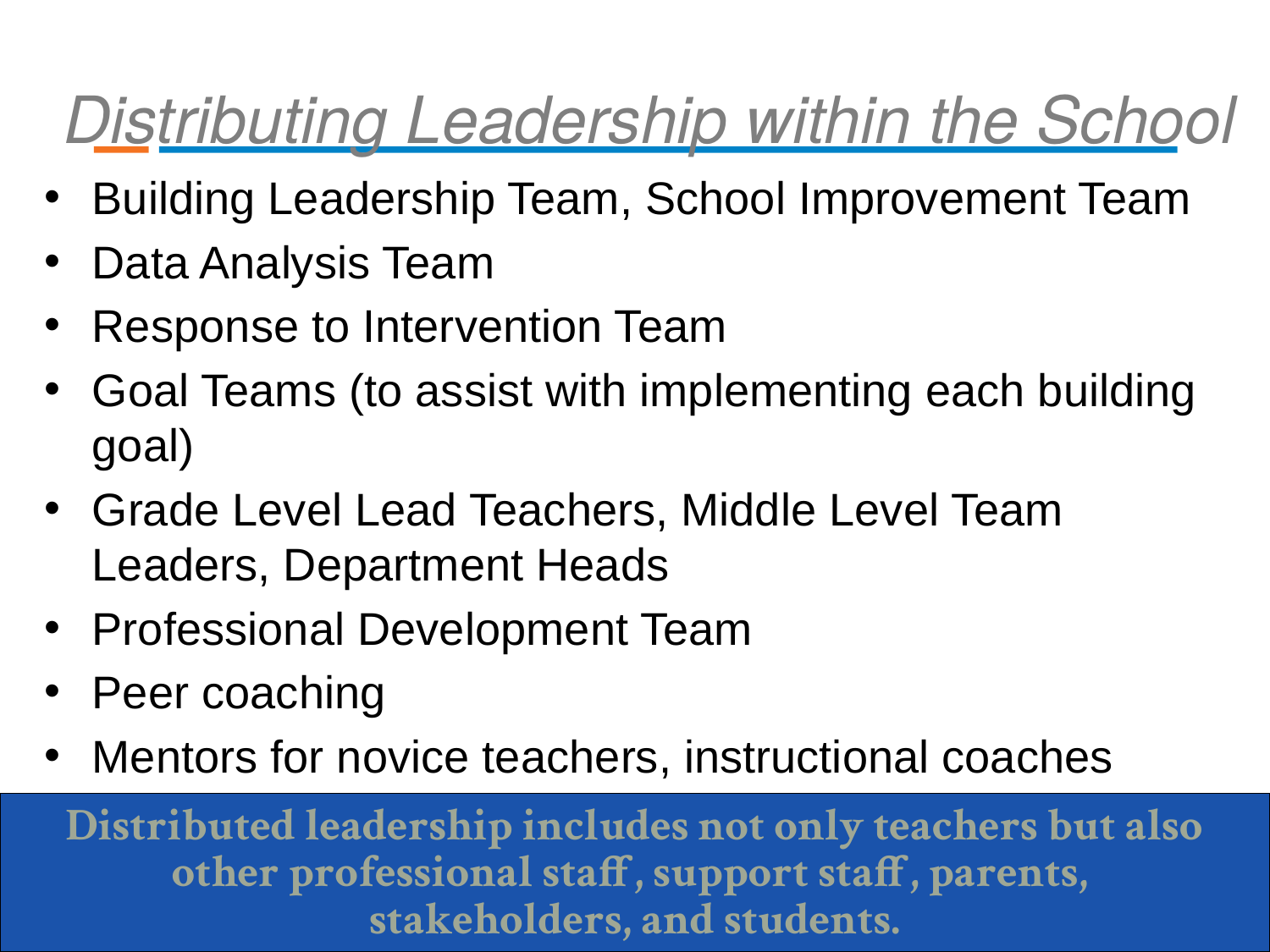

# Distributing Leadership within the School
Building Leadership Team, School Improvement Team
Data Analysis Team
Response to Intervention Team
Goal Teams (to assist with implementing each building goal)
Grade Level Lead Teachers, Middle Level Team Leaders, Department Heads
Professional Development Team
Peer coaching
Mentors for novice teachers, instructional coaches
Distributed leadership includes not only teachers but also
other professional staff, support staff, parents,
stakeholders, and students.